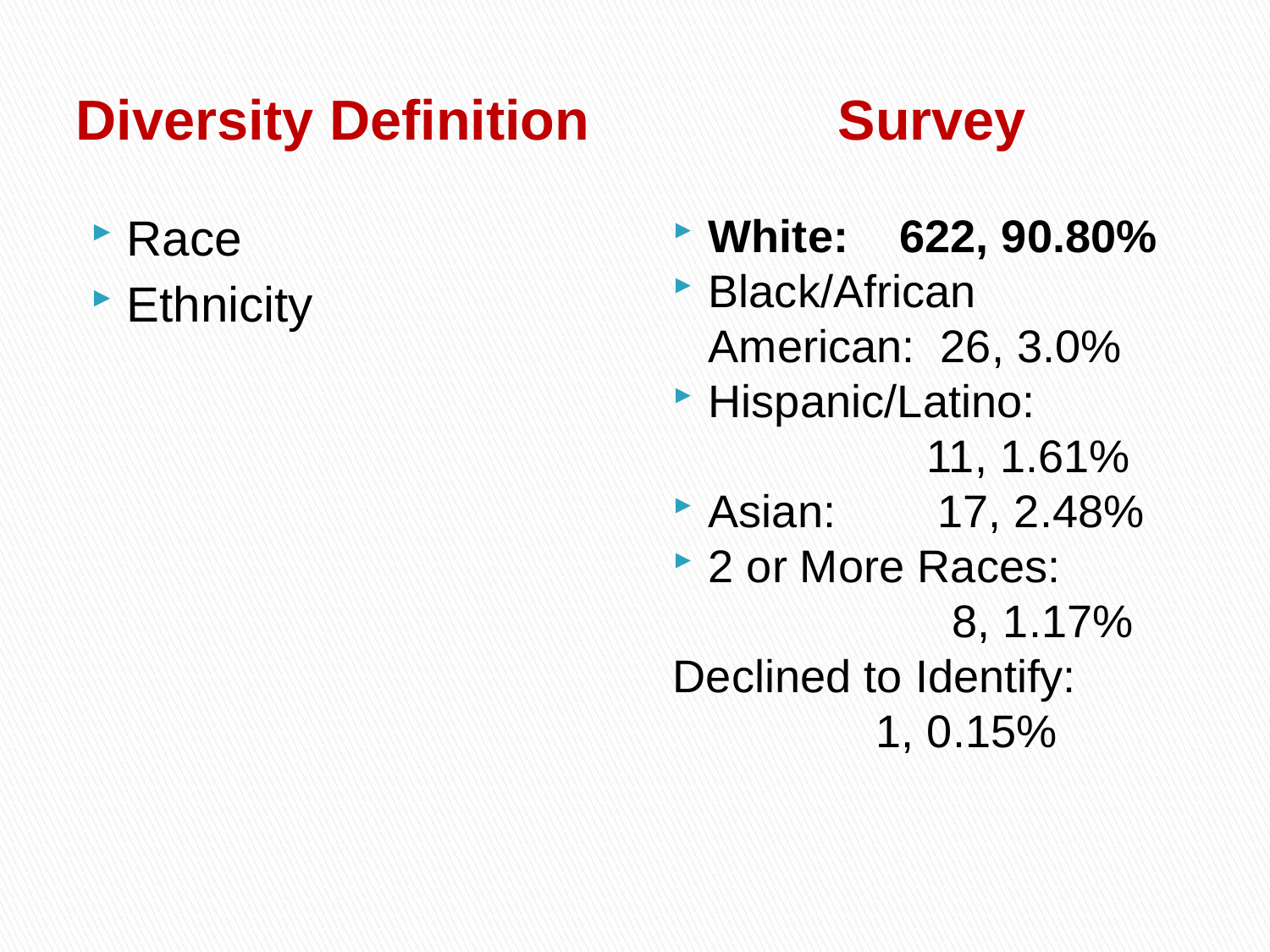

# Diversity Definition		Survey
Race
Ethnicity
White:    622, 90.80%
Black/African American:  26, 3.0%
Hispanic/Latino:
                    11, 1.61%
Asian:        17, 2.48%
2 or More Races:
                      8, 1.17%
Declined to Identify:    		      1, 0.15%